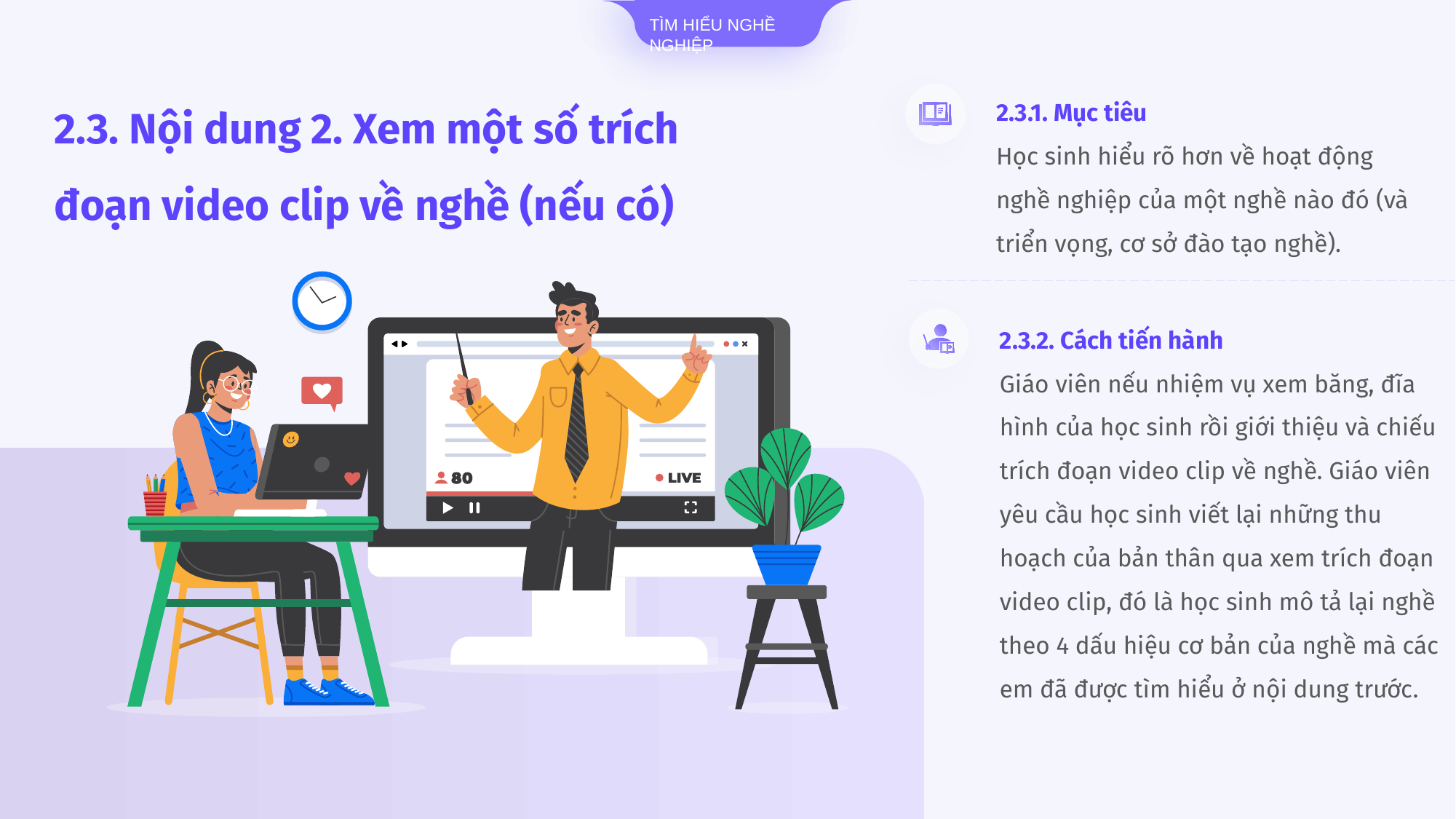

2.3. Nội dung 2. Xem một số trích đoạn video clip về nghề (nếu có)
2.3.1. Mục tiêu
Học sinh hiểu rõ hơn về hoạt động nghề nghiệp của một nghề nào đó (và triển vọng, cơ sở đào tạo nghề).

2.3.2. Cách tiến hành
Giáo viên nếu nhiệm vụ xem băng, đĩa hình của học sinh rồi giới thiệu và chiếu trích đoạn video clip về nghề. Giáo viên yêu cầu học sinh viết lại những thu hoạch của bản thân qua xem trích đoạn video clip, đó là học sinh mô tả lại nghề theo 4 dấu hiệu cơ bản của nghề mà các em đã được tìm hiểu ở nội dung trước.